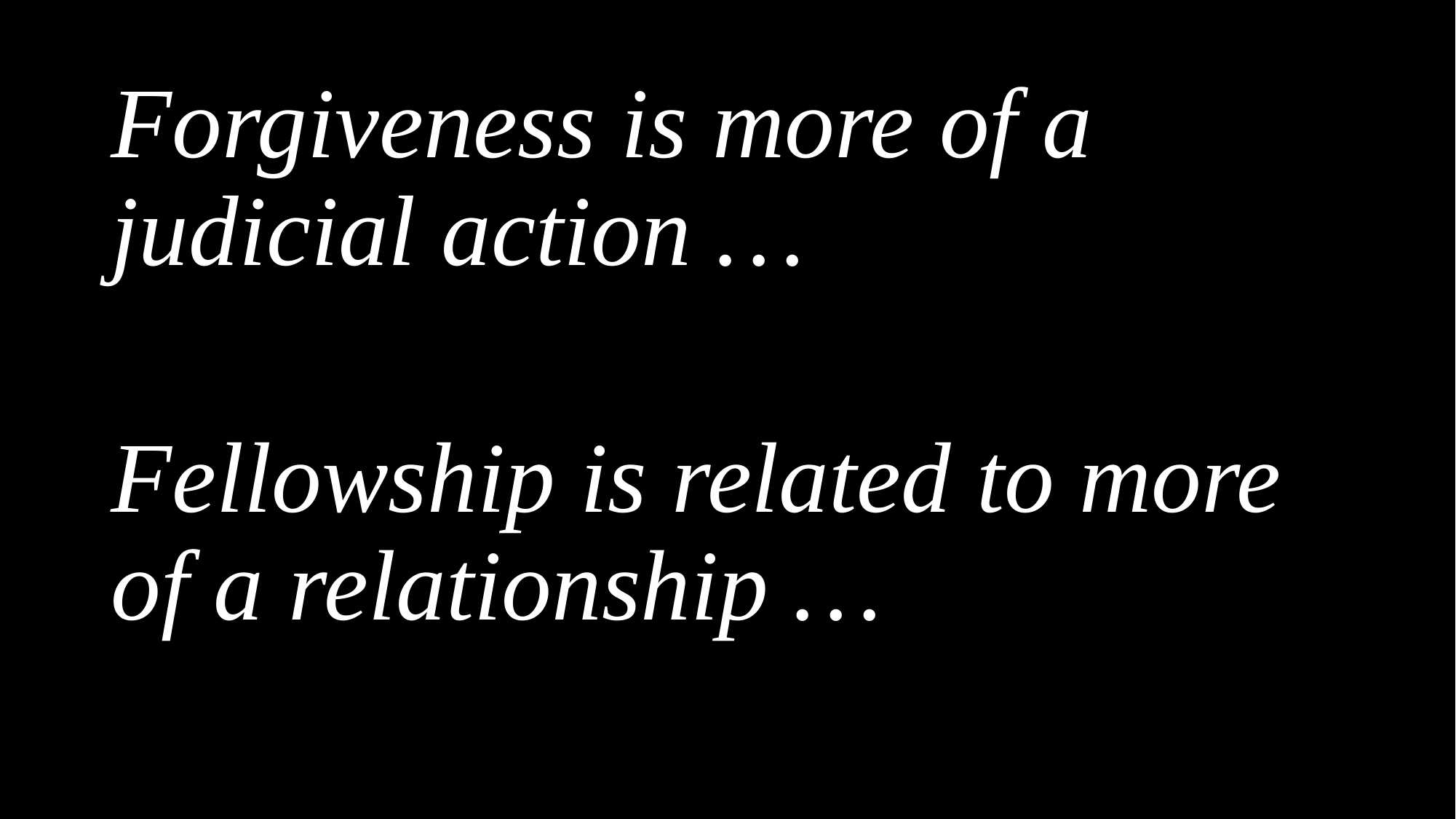

Forgiveness is more of a judicial action …

Fellowship is related to more of a relationship …